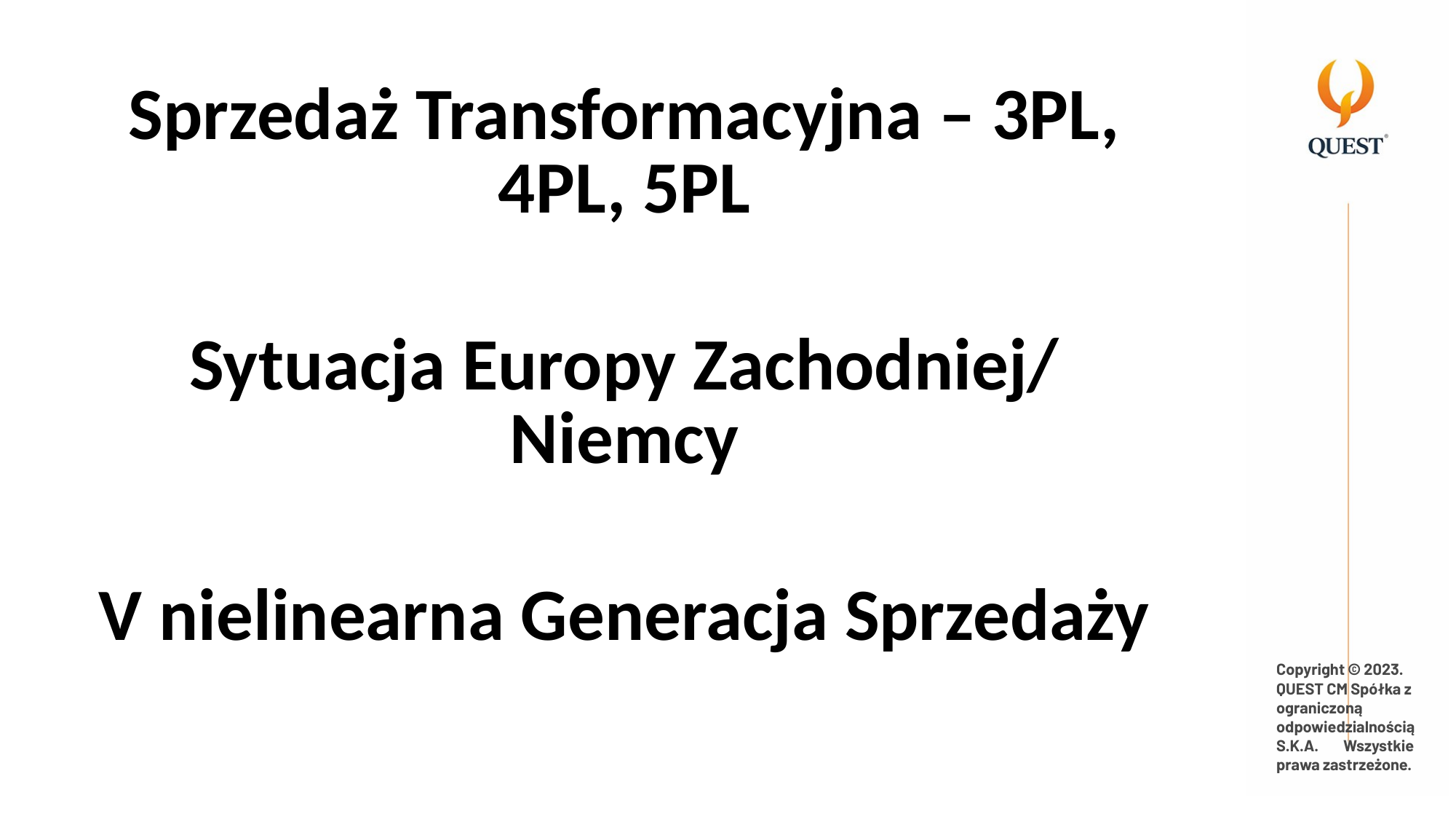

Sprzedaż Transformacyjna – 3PL, 4PL, 5PL

Sytuacja Europy Zachodniej/ Niemcy

V nielinearna Generacja Sprzedaży